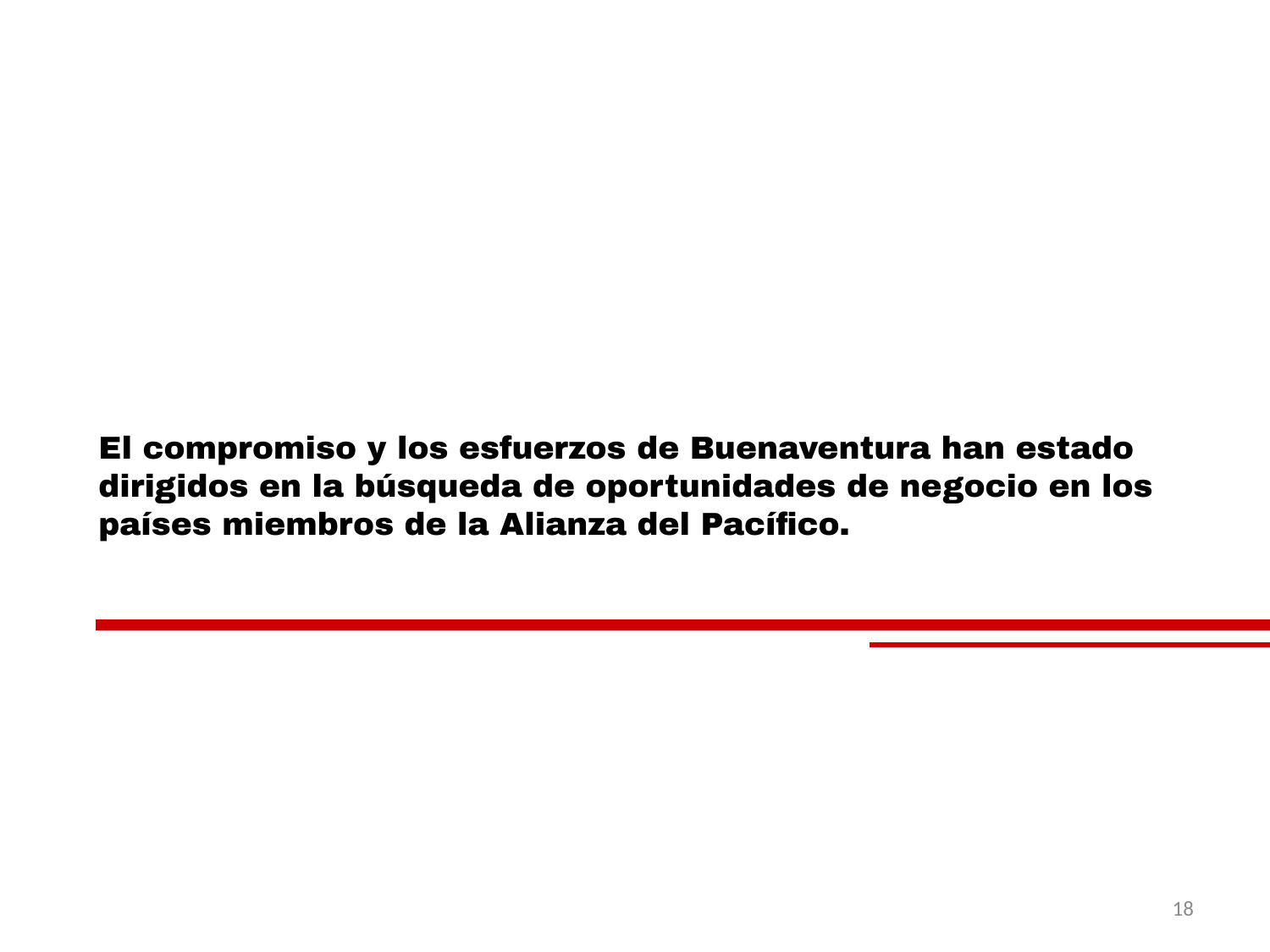

# El compromiso y los esfuerzos de Buenaventura han estado dirigidos en la búsqueda de oportunidades de negocio en los países miembros de la Alianza del Pacífico.
18